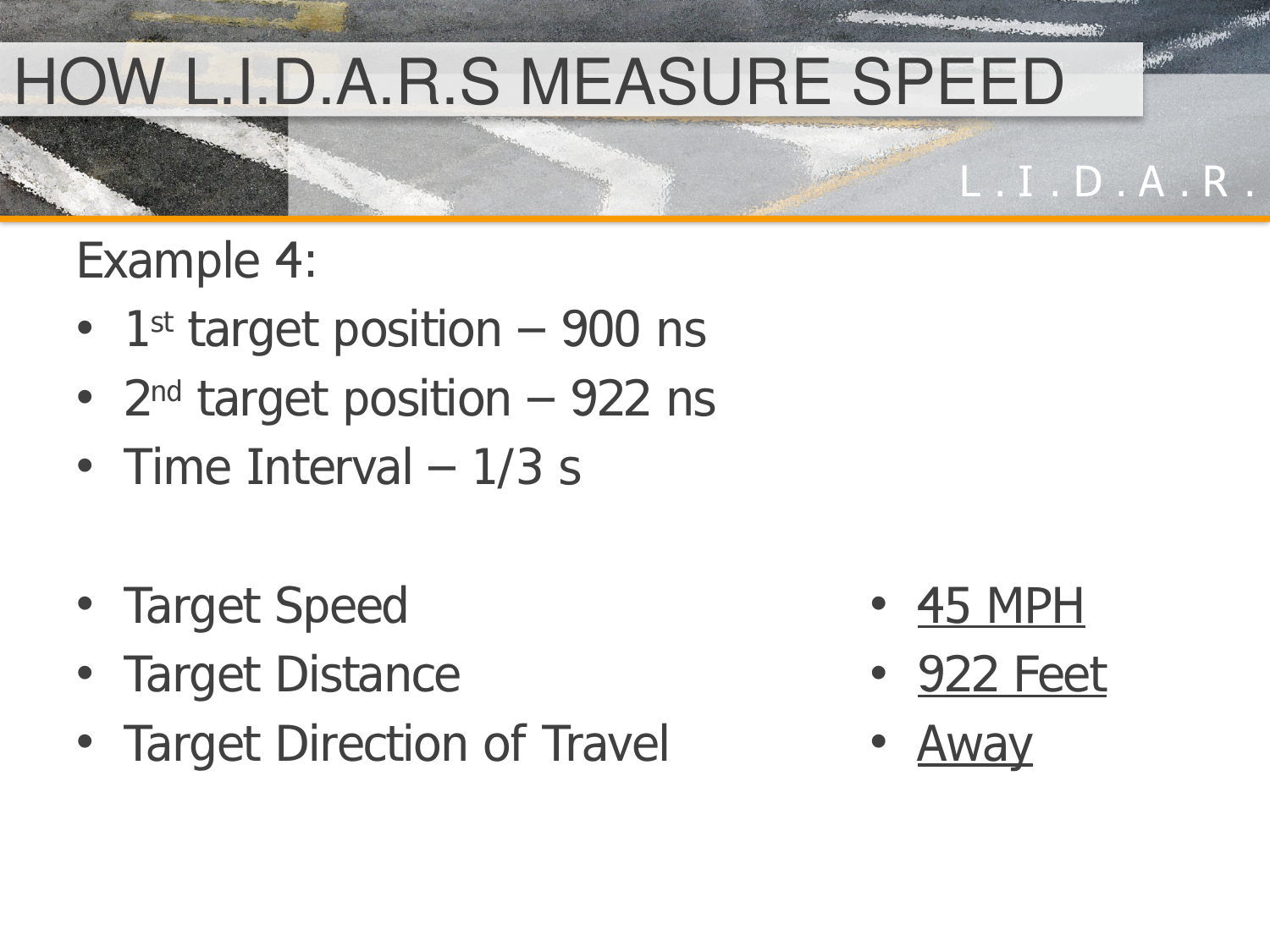

# HOW L.I.D.A.R.S MEASURE SPEED
Example 4:
1st target position – 900 ns
2nd target position – 922 ns
Time Interval – 1/3 s

Target Speed
Target Distance
Target Direction of Travel

45 MPH
922 Feet
Away